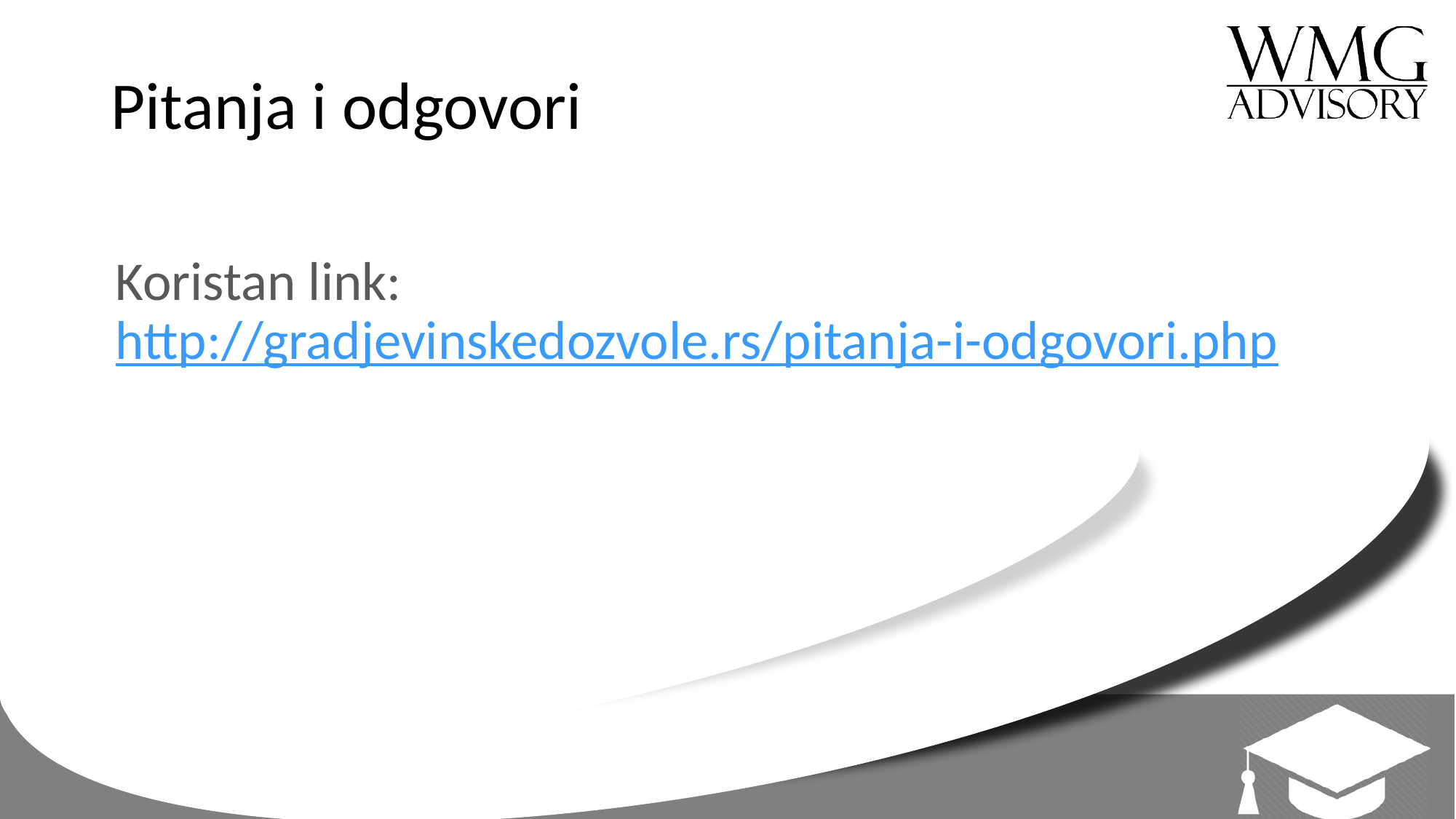

# Pitanja i odgovori
Koristan link: http://gradjevinskedozvole.rs/pitanja-i-odgovori.php